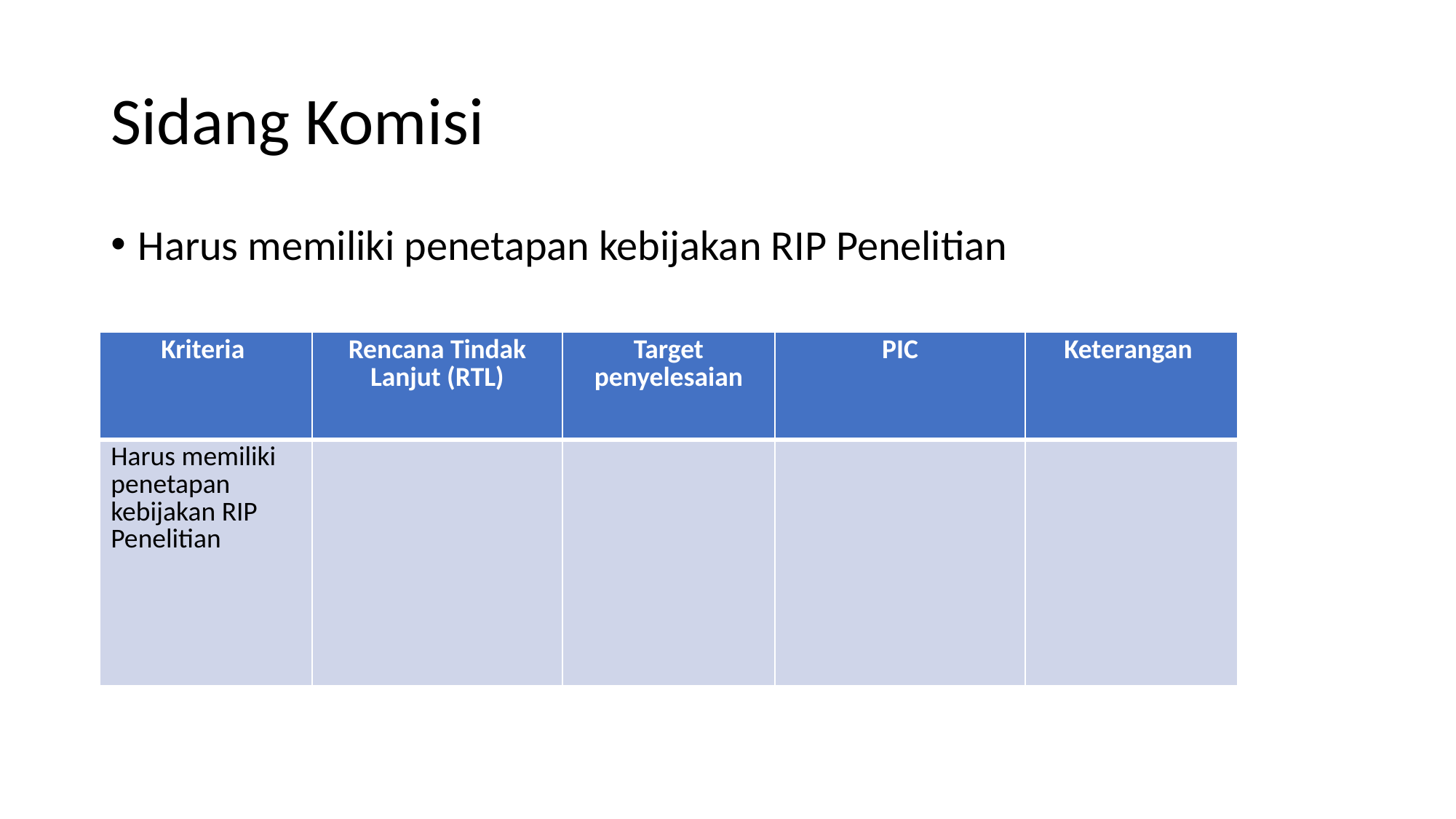

# Sidang Komisi
Harus memiliki penetapan kebijakan RIP Penelitian

| Kriteria | Rencana Tindak Lanjut (RTL) | Target penyelesaian | PIC | Keterangan |
| --- | --- | --- | --- | --- |
| Harus memiliki penetapan kebijakan RIP Penelitian |  |  |  |  |